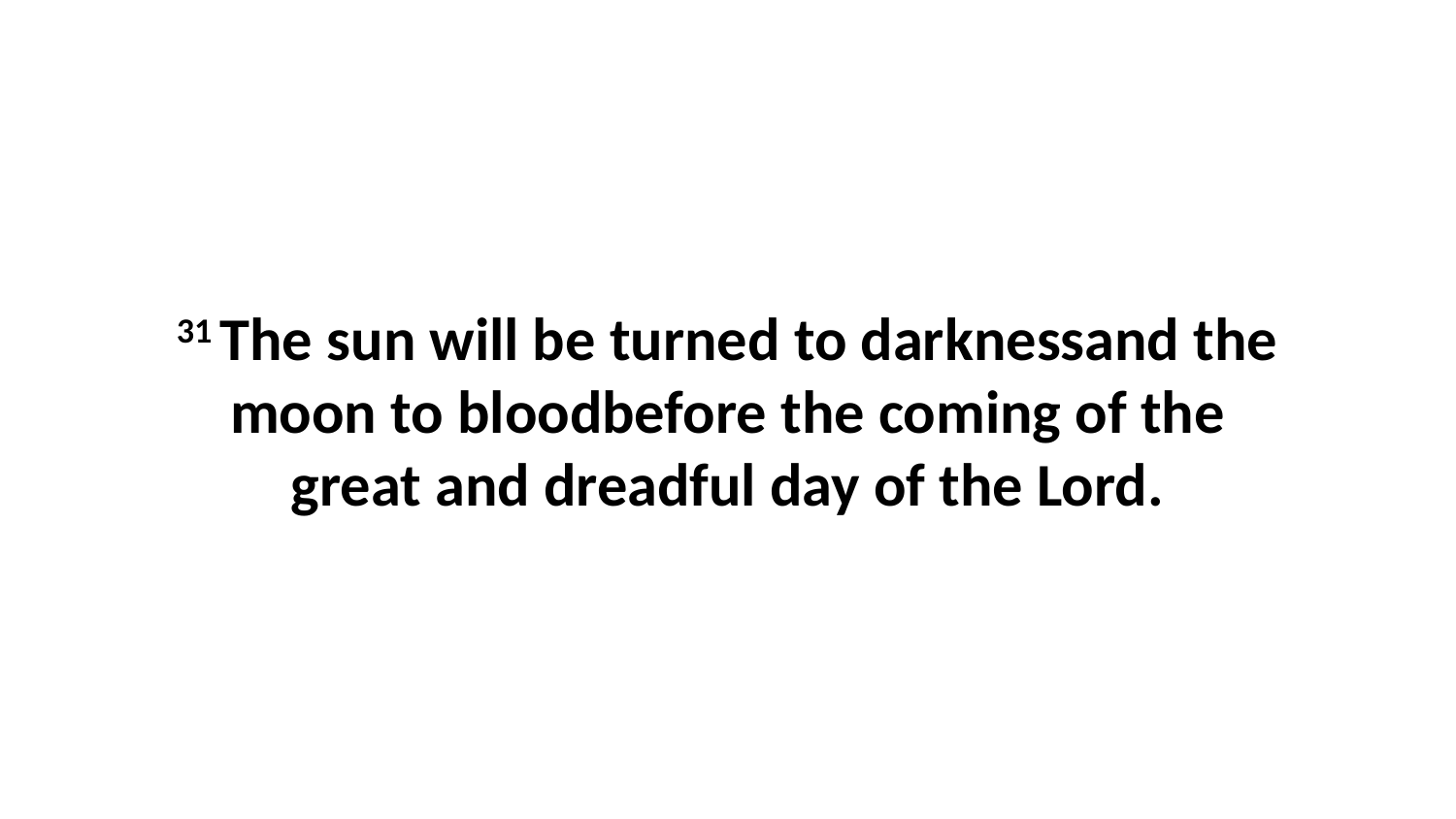

31 The sun will be turned to darknessand the moon to bloodbefore the coming of the great and dreadful day of the Lord.